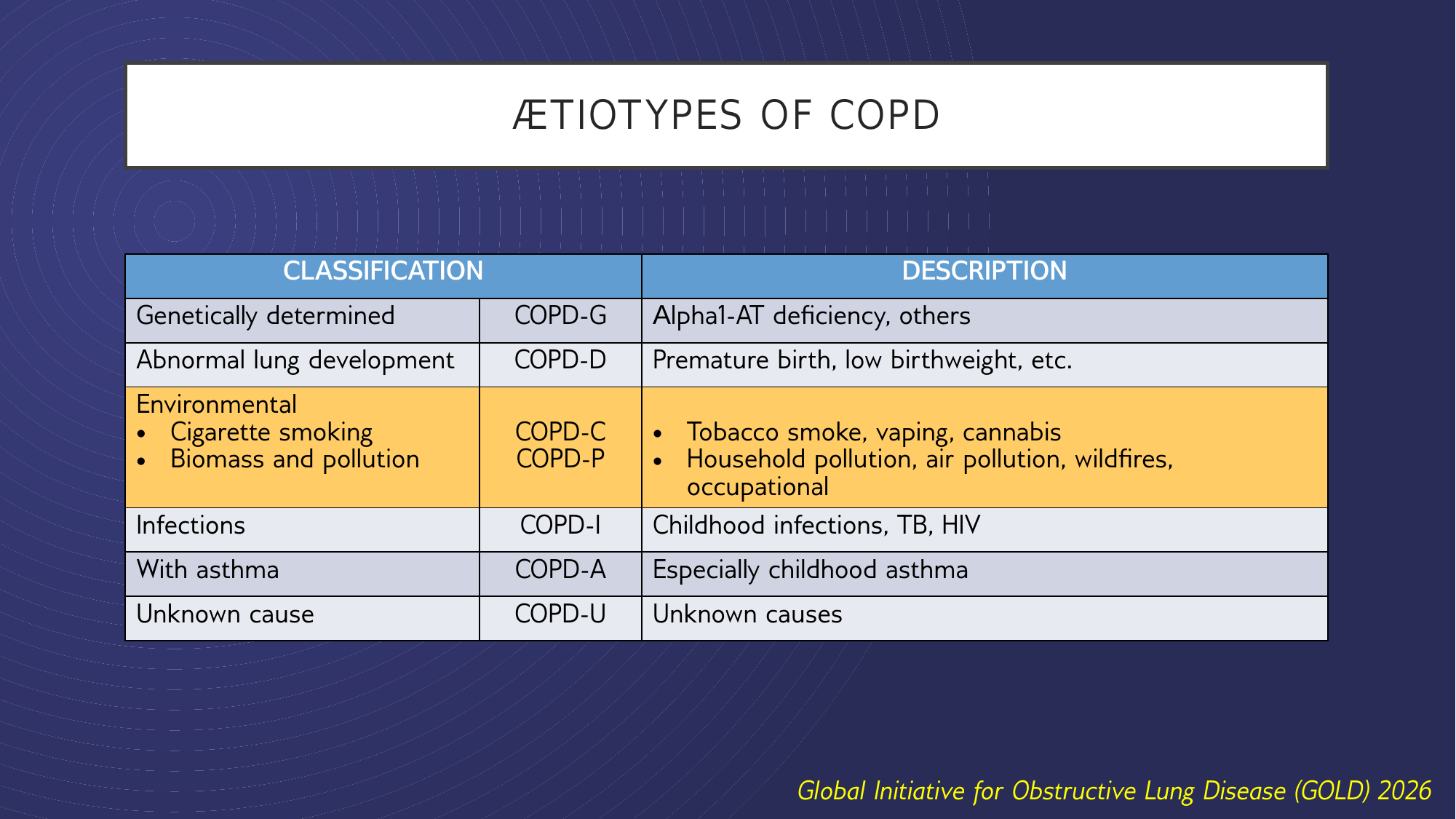

# AETIOTYPES OF COPD
| CLASSIFICATION |  | DESCRIPTION |
| --- | --- | --- |
| Genetically determined | COPD-G | Αlpha1-AT deficiency, others |
| Abnormal lung development | COPD-D | Premature birth, low birthweight, etc. |
| Environmental Cigarette smoking Biomass and pollution | COPD-C COPD-P | Tobacco smoke, vaping, cannabis Household pollution, air pollution, wildfires, occupational |
| Infections | COPD-I | Childhood infections, TB, HIV |
| With asthma | COPD-A | Especially childhood asthma |
| Unknown cause | COPD-U | Unknown causes |
Global Initiative for Obstructive Lung Disease (GOLD) 2026